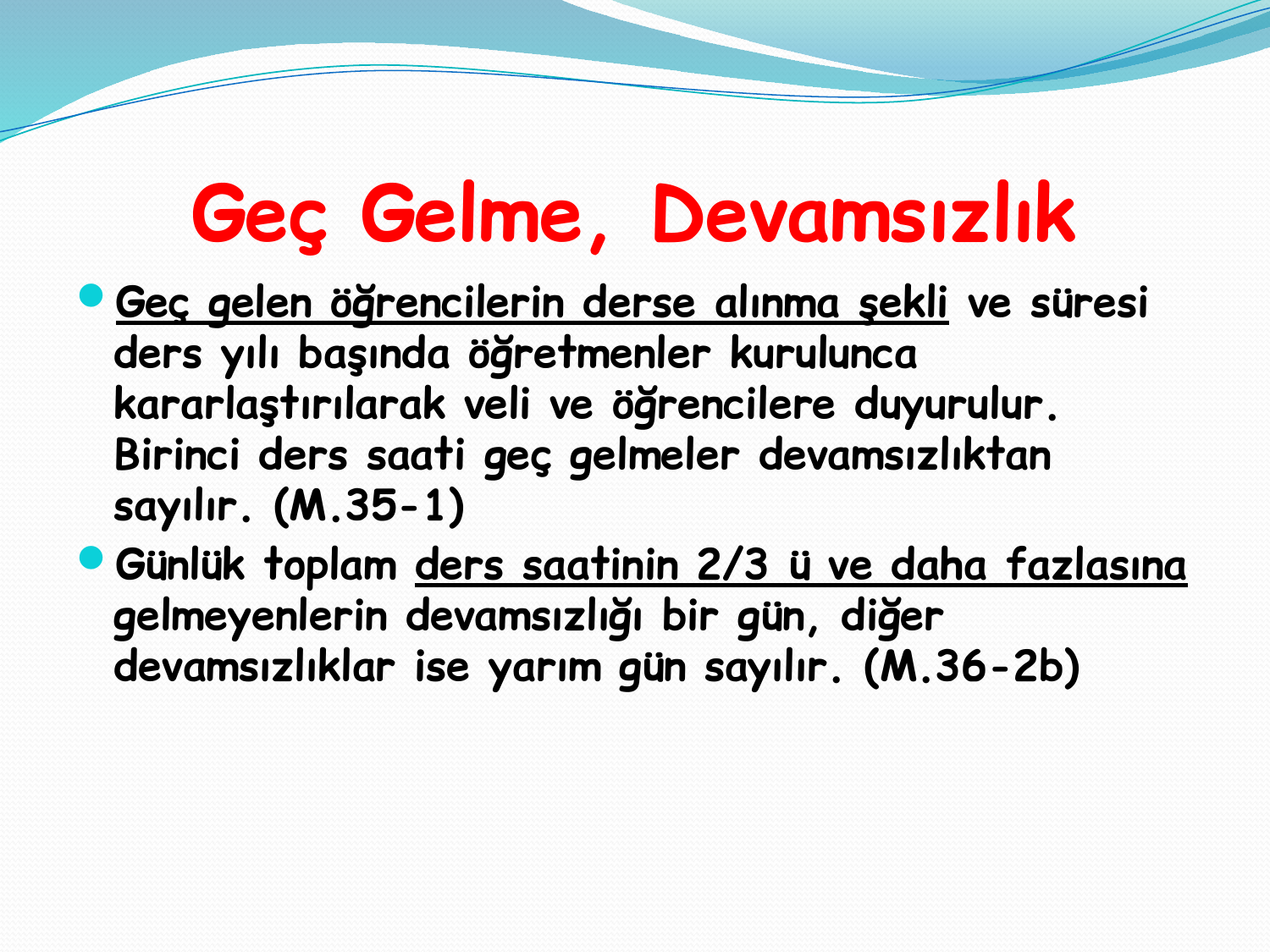

# Geç Gelme, Devamsızlık
Geç gelen öğrencilerin derse alınma şekli ve süresi ders yılı başında öğretmenler kurulunca kararlaştırılarak veli ve öğrencilere duyurulur. Birinci ders saati geç gelmeler devamsızlıktan sayılır. (M.35-1)
Günlük toplam ders saatinin 2/3 ü ve daha fazlasına gelmeyenlerin devamsızlığı bir gün, diğer devamsızlıklar ise yarım gün sayılır. (M.36-2b)